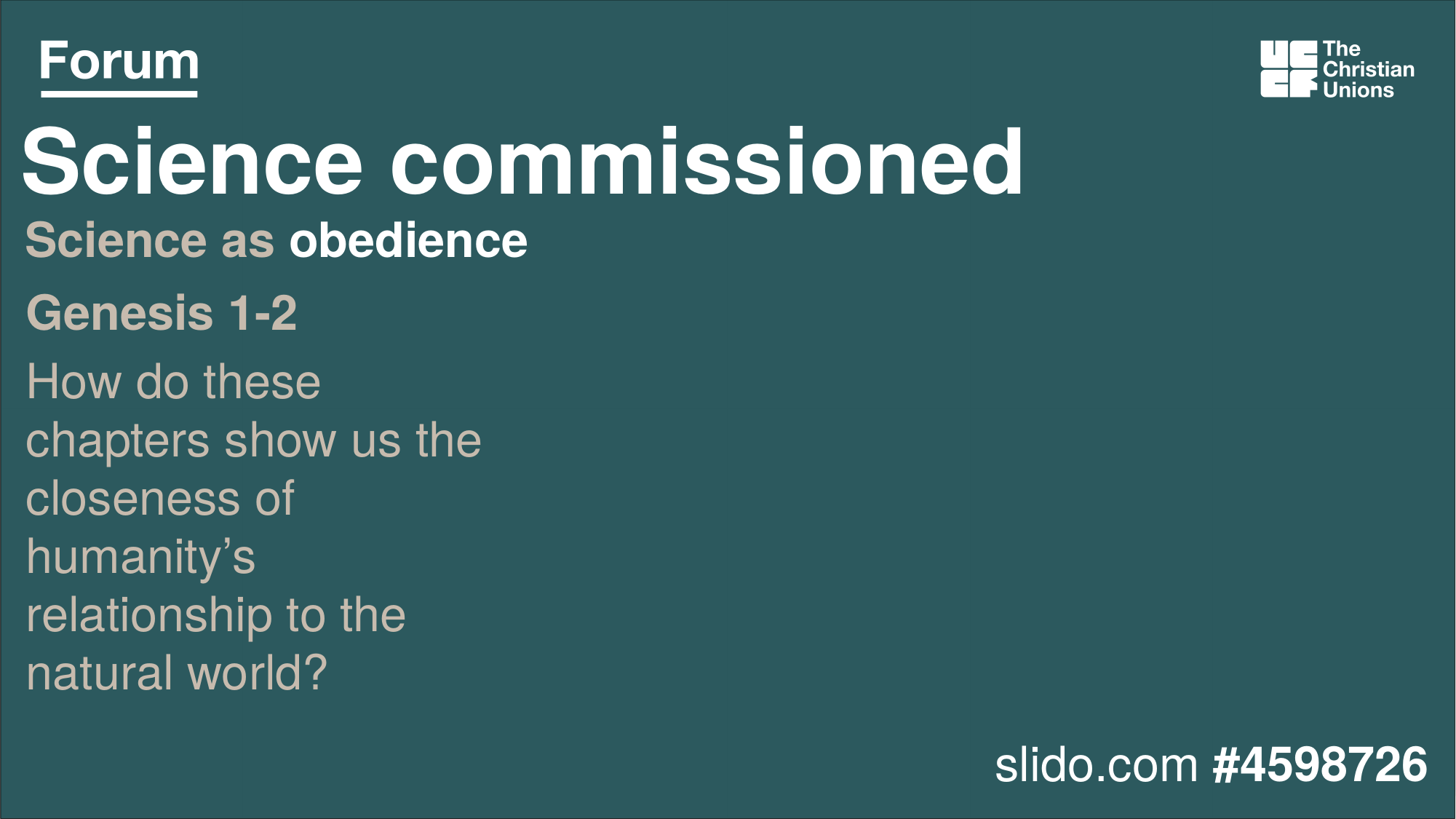

Science commissioned
Science as obedience
Genesis 1-2
How do these chapters show us the closeness of humanity’s relationship to the natural world?

slido.com #4598726